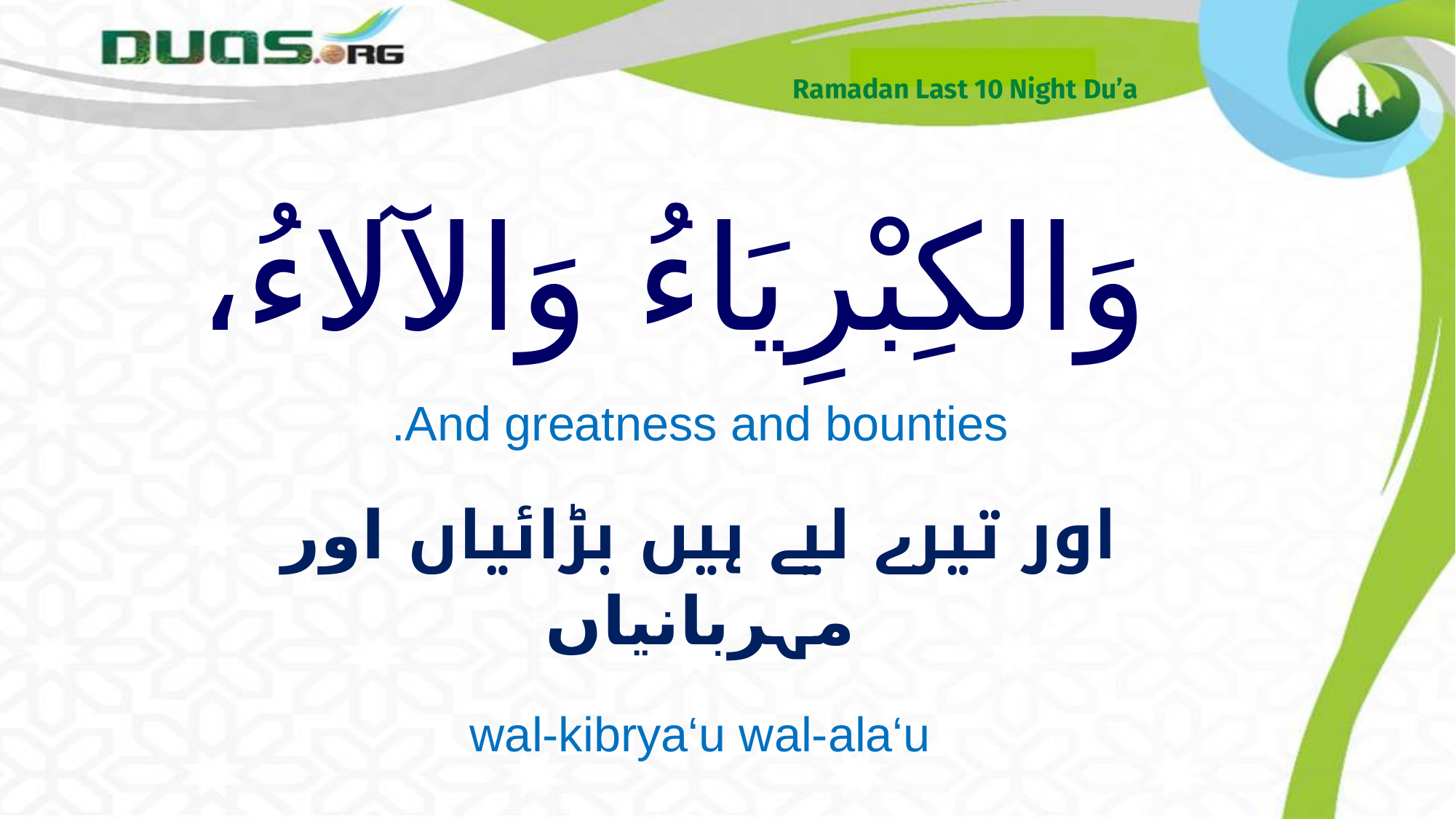

Ramadan Last 10 Night Du’a
# وَالكِبْرِيَاءُ وَالآلاءُ،
And greatness and bounties.
اور تیرے لیے ہیں بڑائیاں اور مہربانیاں
wal-kibrya‘u wal-ala‘u